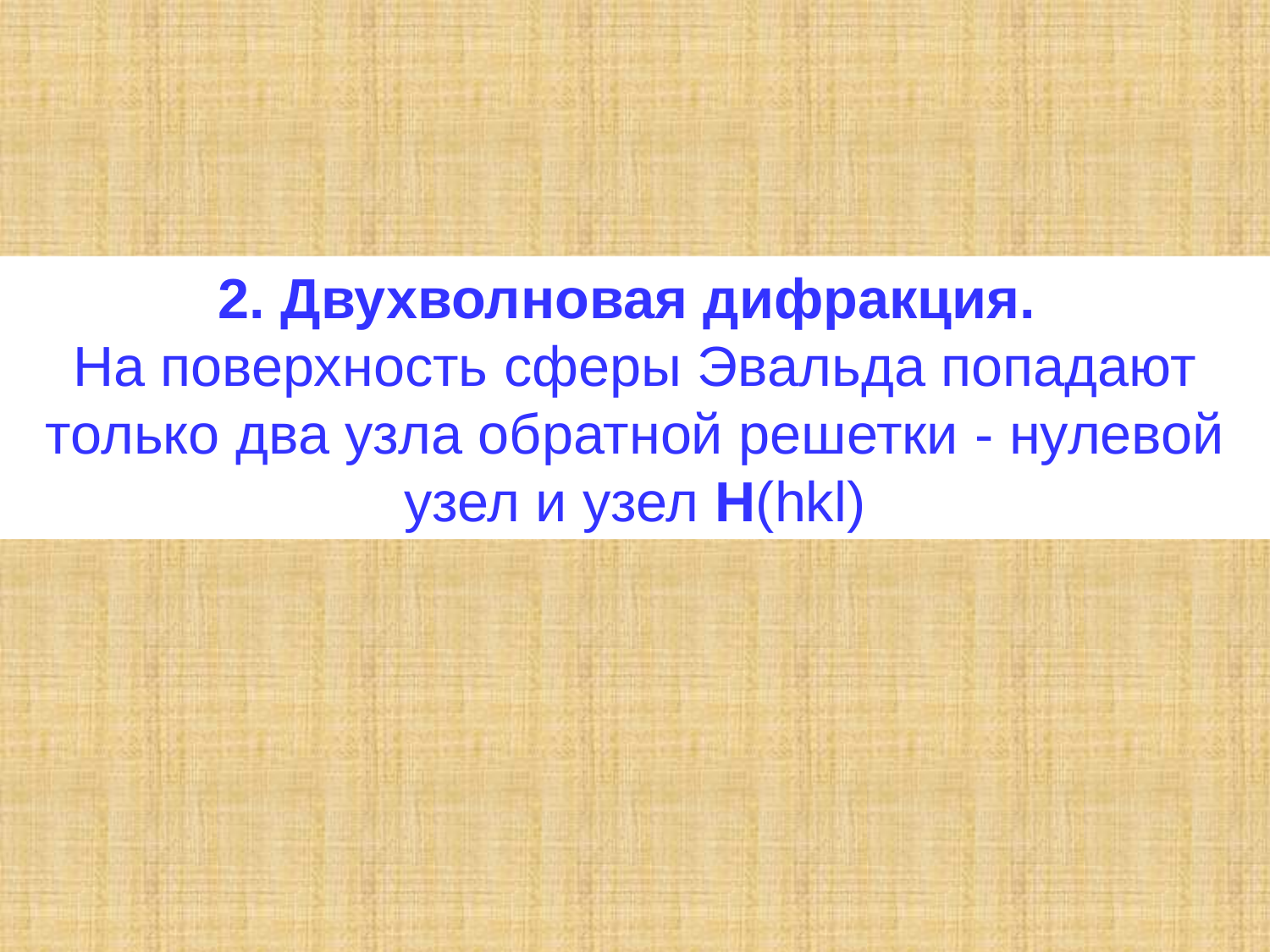

2. Двухволновая дифракция.
На поверхность сферы Эвальда попадают только два узла обратной решетки - нулевой узел и узел H(hkl)